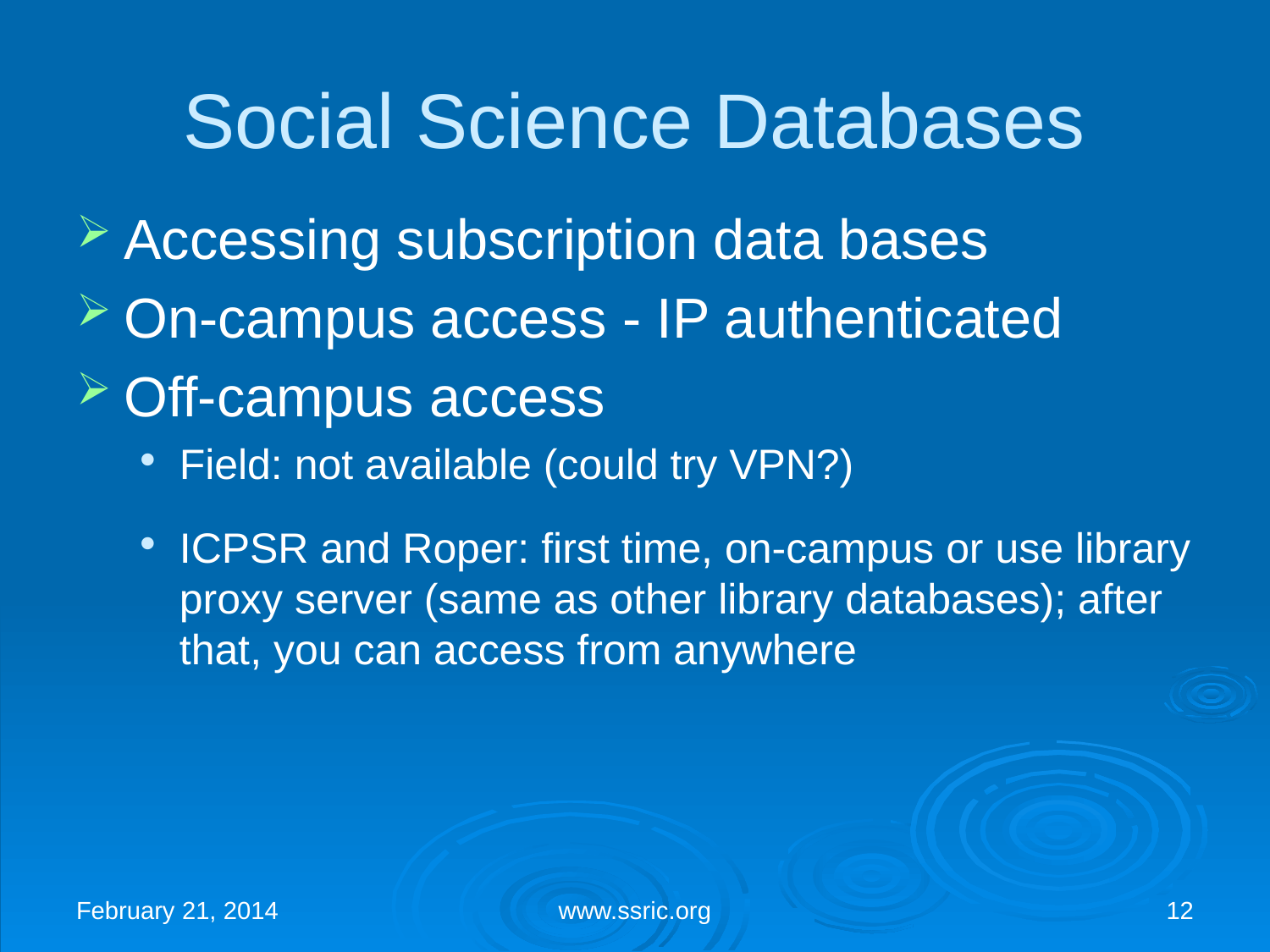

Social Science Databases
Accessing subscription data bases
On-campus access - IP authenticated
Off-campus access
Field: not available (could try VPN?)

ICPSR and Roper: first time, on-campus or use library proxy server (same as other library databases); after that, you can access from anywhere
February 21, 2014
www.ssric.org
12